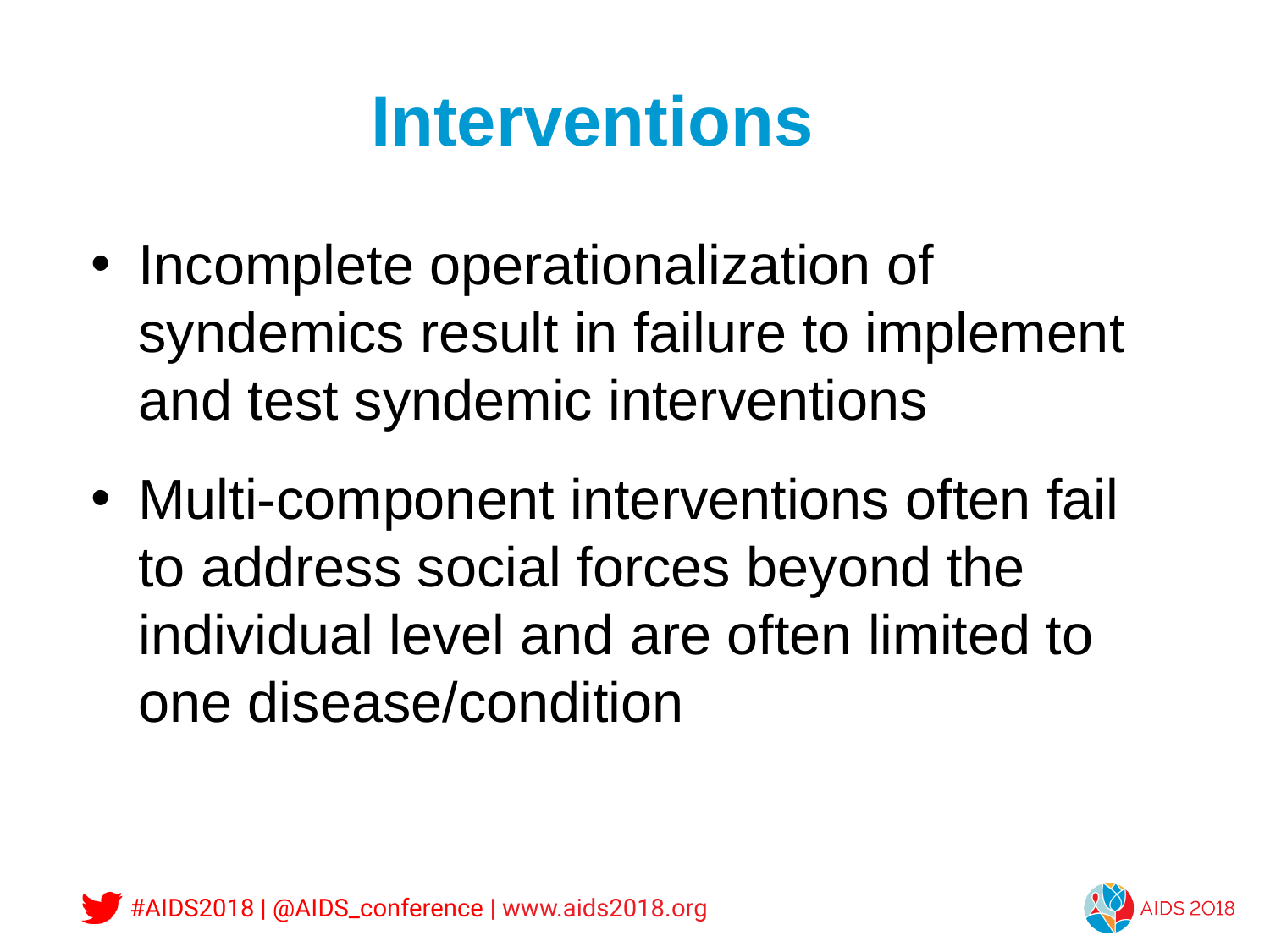

# Interventions
Incomplete operationalization of syndemics result in failure to implement and test syndemic interventions
Multi-component interventions often fail to address social forces beyond the individual level and are often limited to one disease/condition